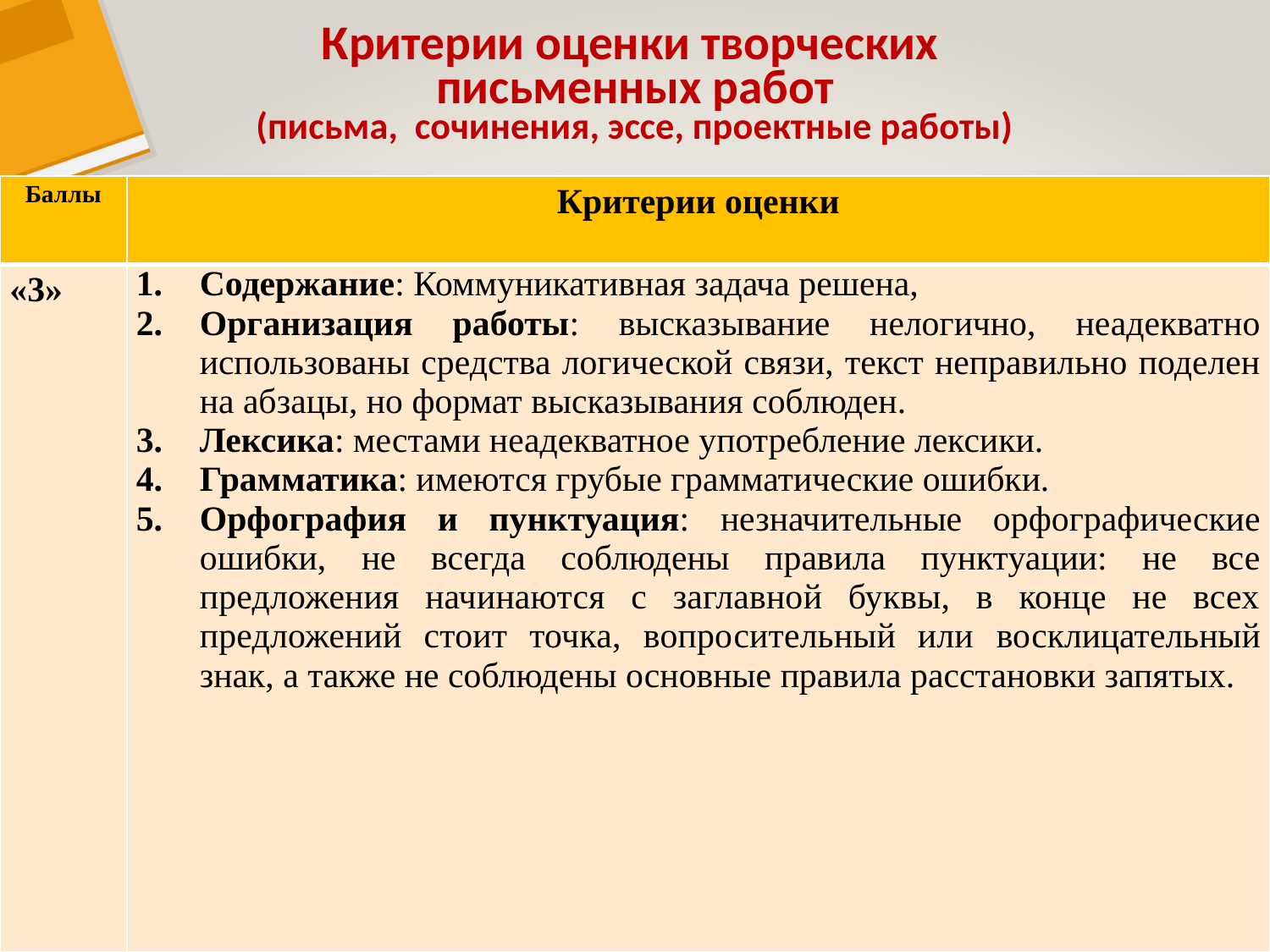

# Критерии оценки творческих письменных работ (письма,  сочинения, эссе, проектные работы)
| Баллы | Критерии оценки |
| --- | --- |
| «3» | Содержание: Коммуникативная задача решена, Организация работы: высказывание нелогично, неадекватно использованы средства логической связи, текст неправильно поделен на абзацы, но формат высказывания соблюден. Лексика: местами неадекватное употребление лексики. Грамматика: имеются грубые грамматические ошибки. Орфография и пунктуация: незначительные орфографические ошибки, не всегда соблюдены правила пунктуации: не все предложения начинаются с заглавной буквы, в конце не всех предложений стоит точка, вопросительный или восклицательный знак, а также не соблюдены основные правила расстановки запятых. |